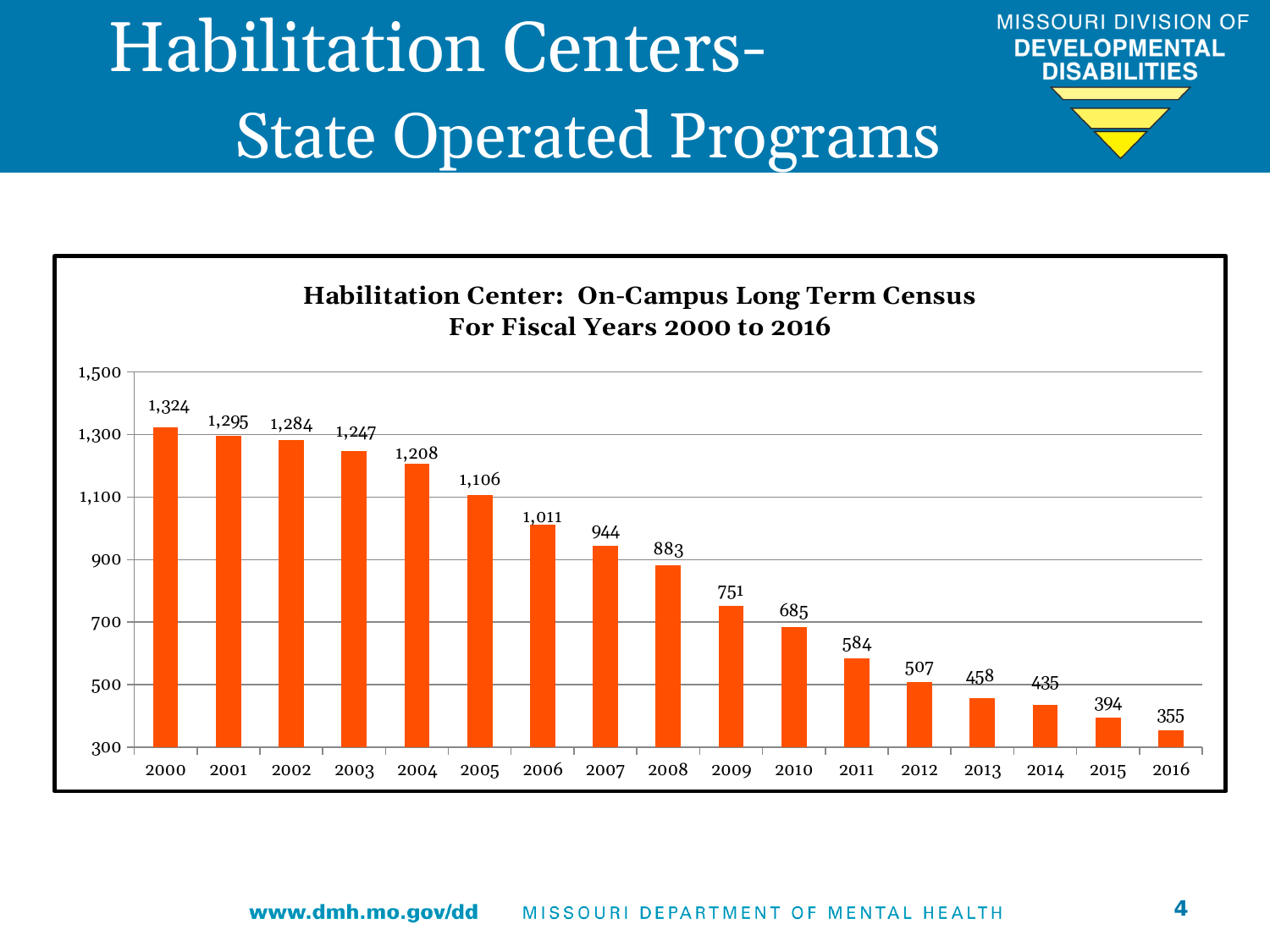

# Habilitation Centers- State Operated Programs

### Chart: Habilitation Center:  On-Campus Long Term Census
For Fiscal Years 2000 to 2016

| Category |  |
|---|---|
| 2000 | 1324.0 |
| 2001 | 1295.0 |
| 2002 | 1284.0 |
| 2003 | 1247.0 |
| 2004 | 1208.0 |
| 2005 | 1106.0 |
| 2006 | 1011.0 |
| 2007 | 944.0 |
| 2008 | 883.0 |
| 2009 | 751.0 |
| 2010 | 685.0 |
| 2011 | 584.0 |
| 2012 | 507.0 |
| 2013 | 458.0 |
| 2014 | 435.0 |
| 2015 | 394.0 |
| 2016 | 355.0 |
4